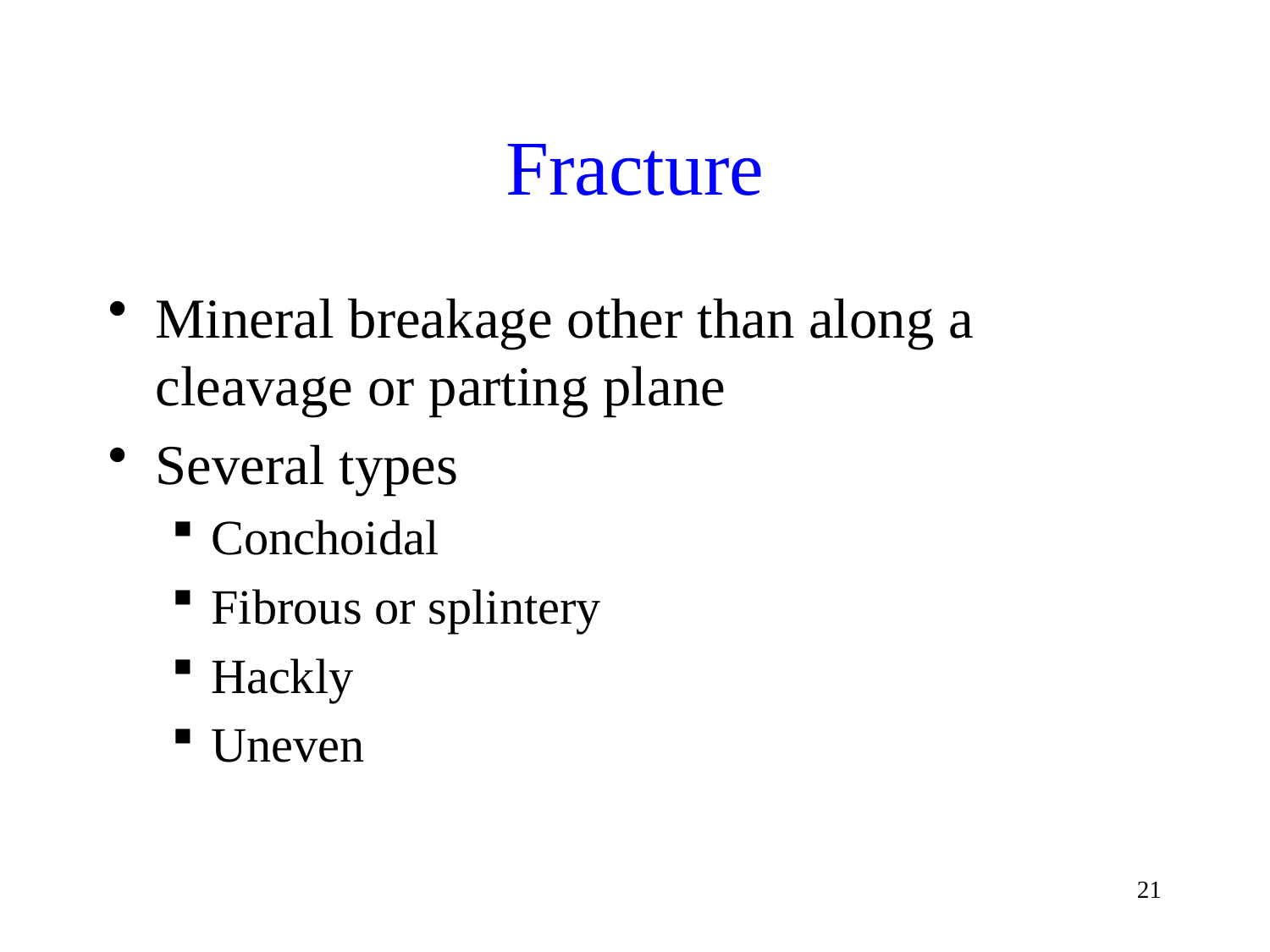

# Fracture
Mineral breakage other than along a cleavage or parting plane
Several types
Conchoidal
Fibrous or splintery
Hackly
Uneven

21